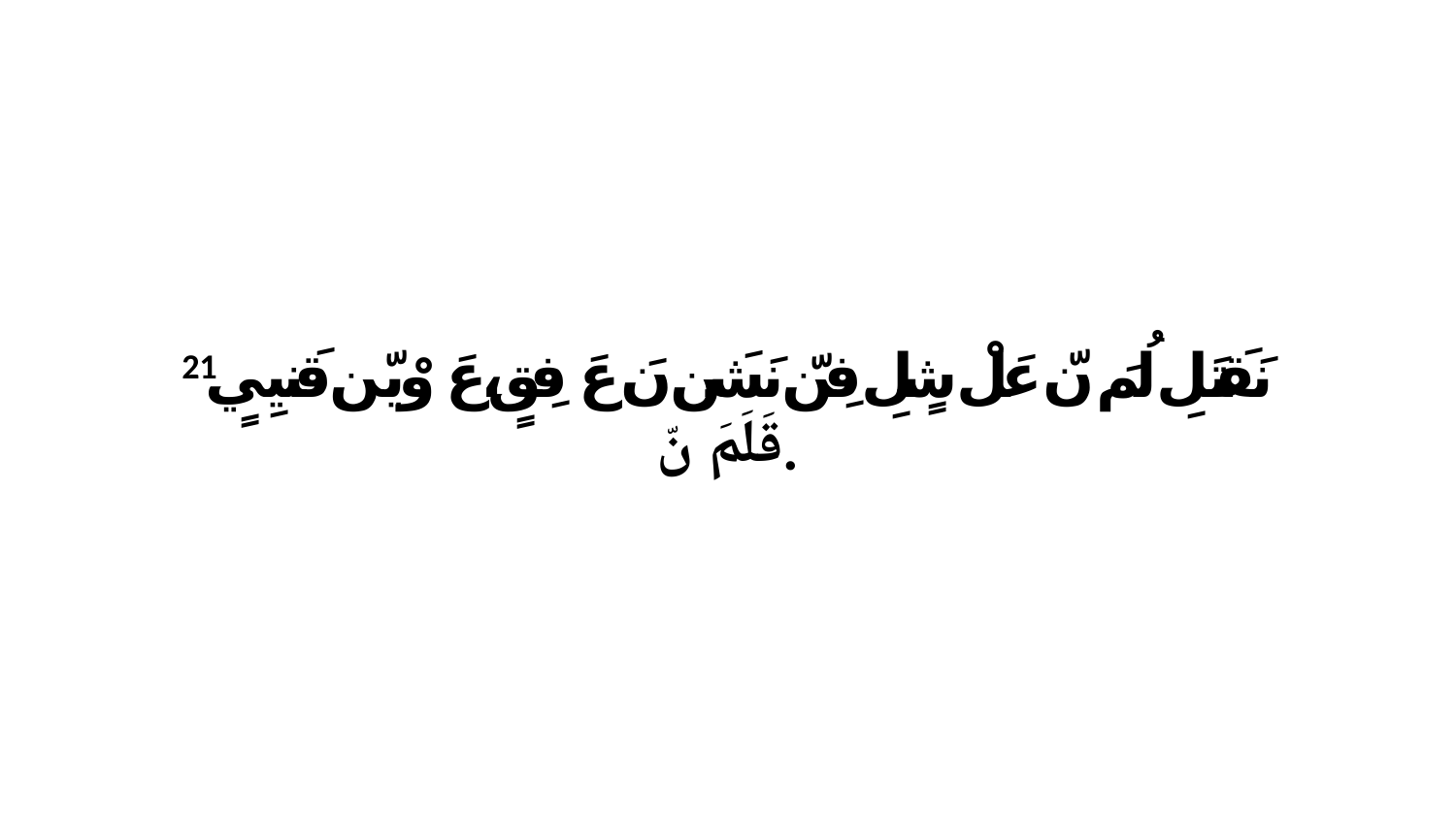

21 نَقَتَلِ لُمَ نّ عَلْ شٍلِ فِنّ نَشَن نَ عَ فِقٍ،عَ وْيّن قَنيِيٍ قَلَمَ نّ.